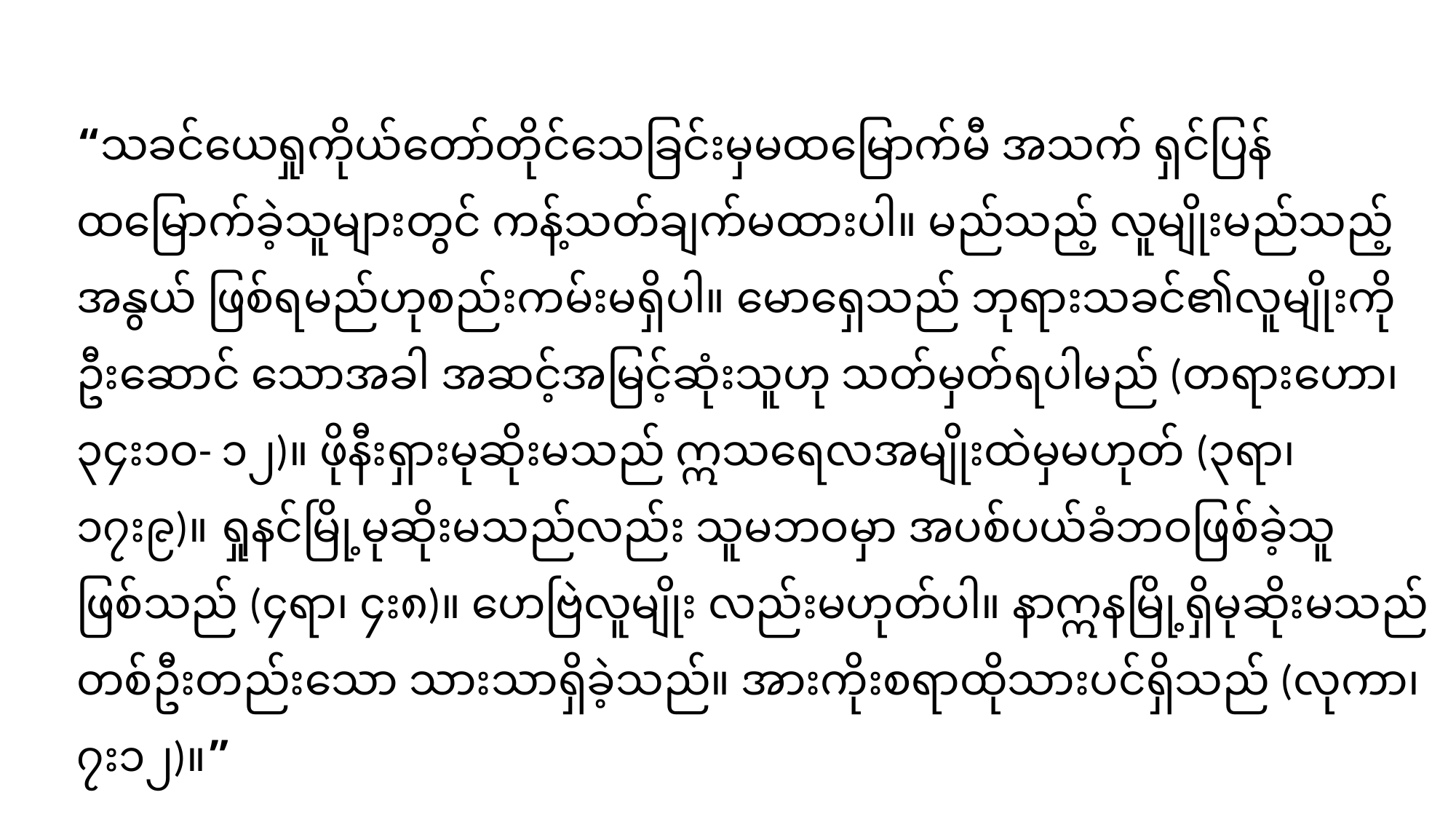

“သခင်ယေရှုကိုယ်တော်တိုင်သေခြင်းမှမထမြောက်မီ အသက် ရှင်ပြန် ထမြောက်ခဲ့သူများတွင် ကန့်သတ်ချက်မထားပါ။ မည်သည့် လူမျိုးမည်သည့်အနွယ် ဖြစ်ရမည်ဟုစည်းကမ်းမရှိပါ။ မောရှေသည် ဘုရားသခင်၏လူမျိုးကို ဦးဆောင် သောအခါ အဆင့်အမြင့်ဆုံးသူဟု သတ်မှတ်ရပါမည် (တရားဟော၊ ၃၄း၁ဝ- ၁၂)။ ဖိုနီးရှားမုဆိုးမသည် ဣသရေလအမျိုးထဲမှမဟုတ် (၃ရာ၊ ၁၇း၉)။ ရှုနင်မြို့မုဆိုးမသည်လည်း သူမဘဝမှာ အပစ်ပယ်ခံဘဝဖြစ်ခဲ့သူဖြစ်သည် (၄ရာ၊ ၄း၈)။ ဟေဗြဲလူမျိုး လည်းမဟုတ်ပါ။ နာဣနမြို့ရှိမုဆိုးမသည် တစ်ဦးတည်းသော သားသာရှိခဲ့သည်။ အားကိုးစရာထိုသားပင်ရှိသည် (လုကာ၊ ၇း၁၂)။”